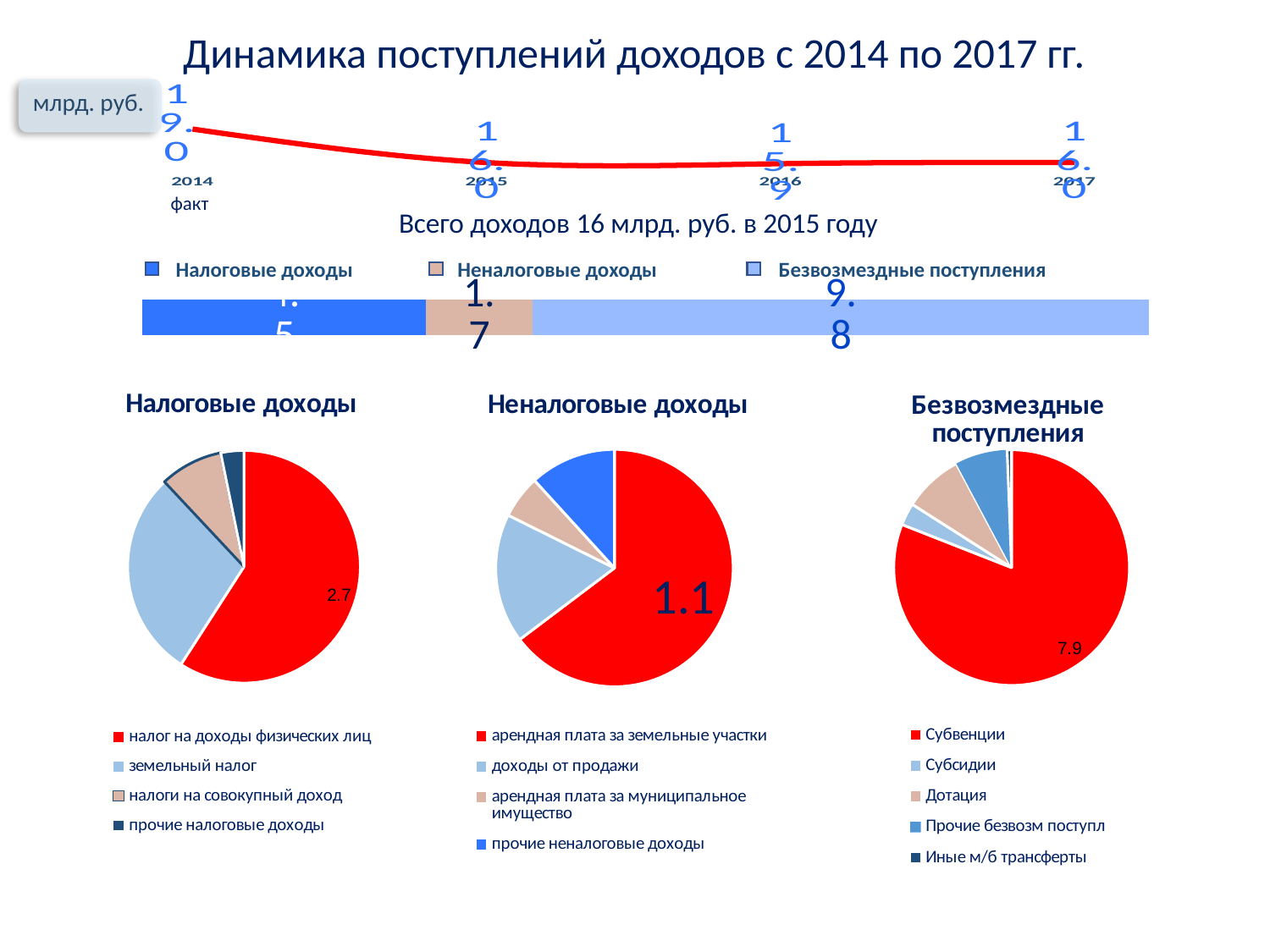

# Динамика поступлений доходов с 2014 по 2017 гг.

млрд. руб.

### Chart

| Category | Доходы бюджета |
|---|---|
| 2014 | 19.0 |
| 2015 | 16.0 |
| 2016 | 15.9 |
| 2017 | 16.0 |
факт
Всего доходов 16 млрд. руб. в 2015 году
Налоговые доходы
Неналоговые доходы
Безвозмездные поступления

### Chart

| Category | налоговые доходы | неналоговые доходы | безвоздмездные поступления |
|---|---|---|---|
|  | 4.5 | 1.7 | 9.8 |

### Chart: Налоговые доходы

| Category |  |
|---|---|
| налог на доходы физических лиц | 2.7 |
| земельный налог | 1.32 |
| налоги на совокупный доход | 0.4 |
| прочие налоговые доходы | 0.14694240000000158 |

### Chart: Безвозмездные поступления

| Category |  |
|---|---|
| Субвенции | 7.9076 |
| Субсидии | 0.3000000000000003 |
| Дотация | 0.8 |
| Прочие безвозм поступл | 0.7000000000000006 |
| Иные м/б трансферты | 0.06010000000000002 |

### Chart: Неналоговые доходы

| Category | неналоговые доходы |
|---|---|
| арендная плата за земельные участки | 1.1 |
| доходы от продажи | 0.3000000000000003 |
| арендная плата за муниципальное имущество | 0.1 |
| прочие неналоговые доходы | 0.2 |
15